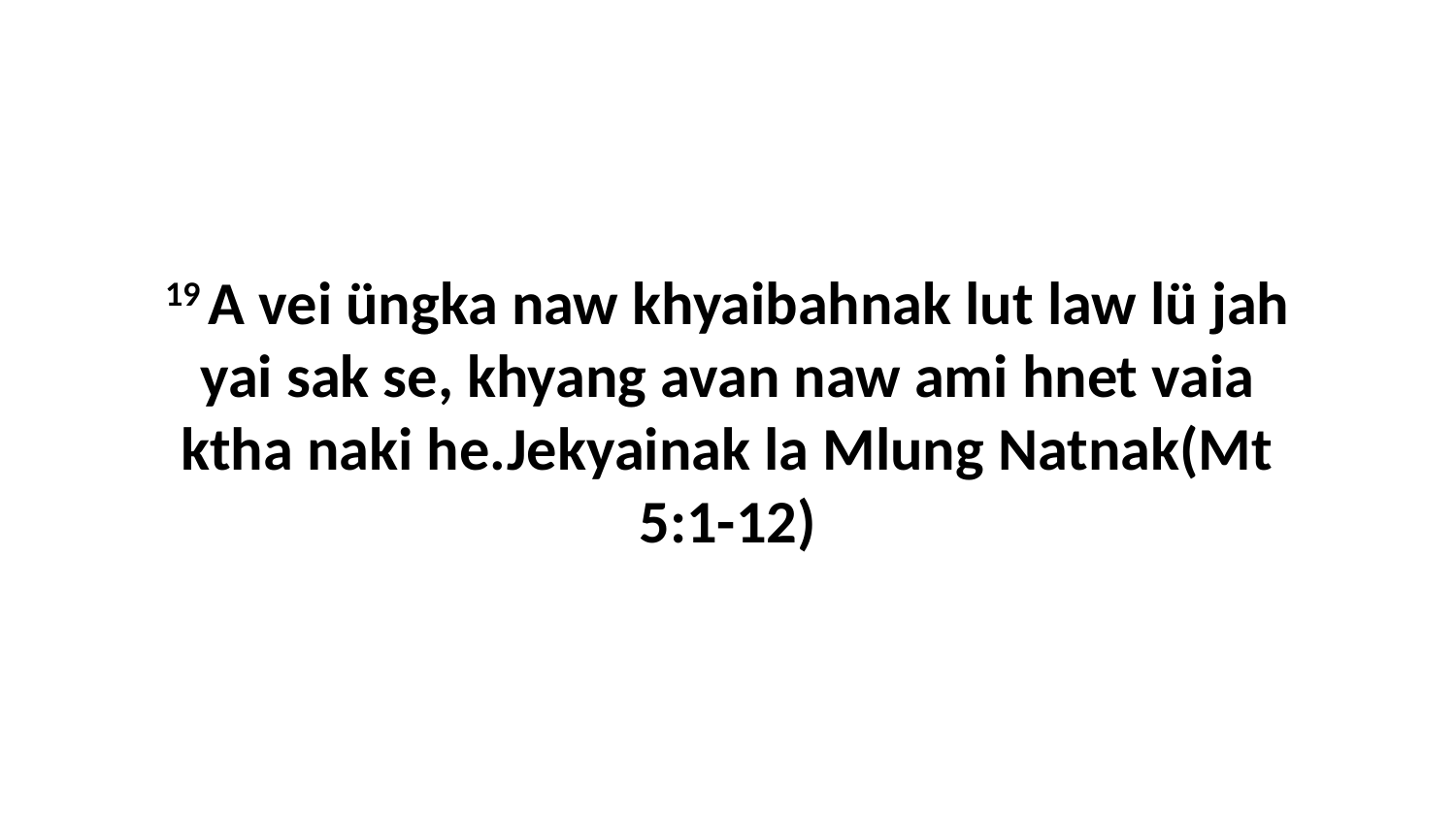

19 A vei üngka naw khyaibahnak lut law lü jah yai sak se, khyang avan naw ami hnet vaia ktha naki he.Jekyainak la Mlung Natnak(Mt 5:1-12)